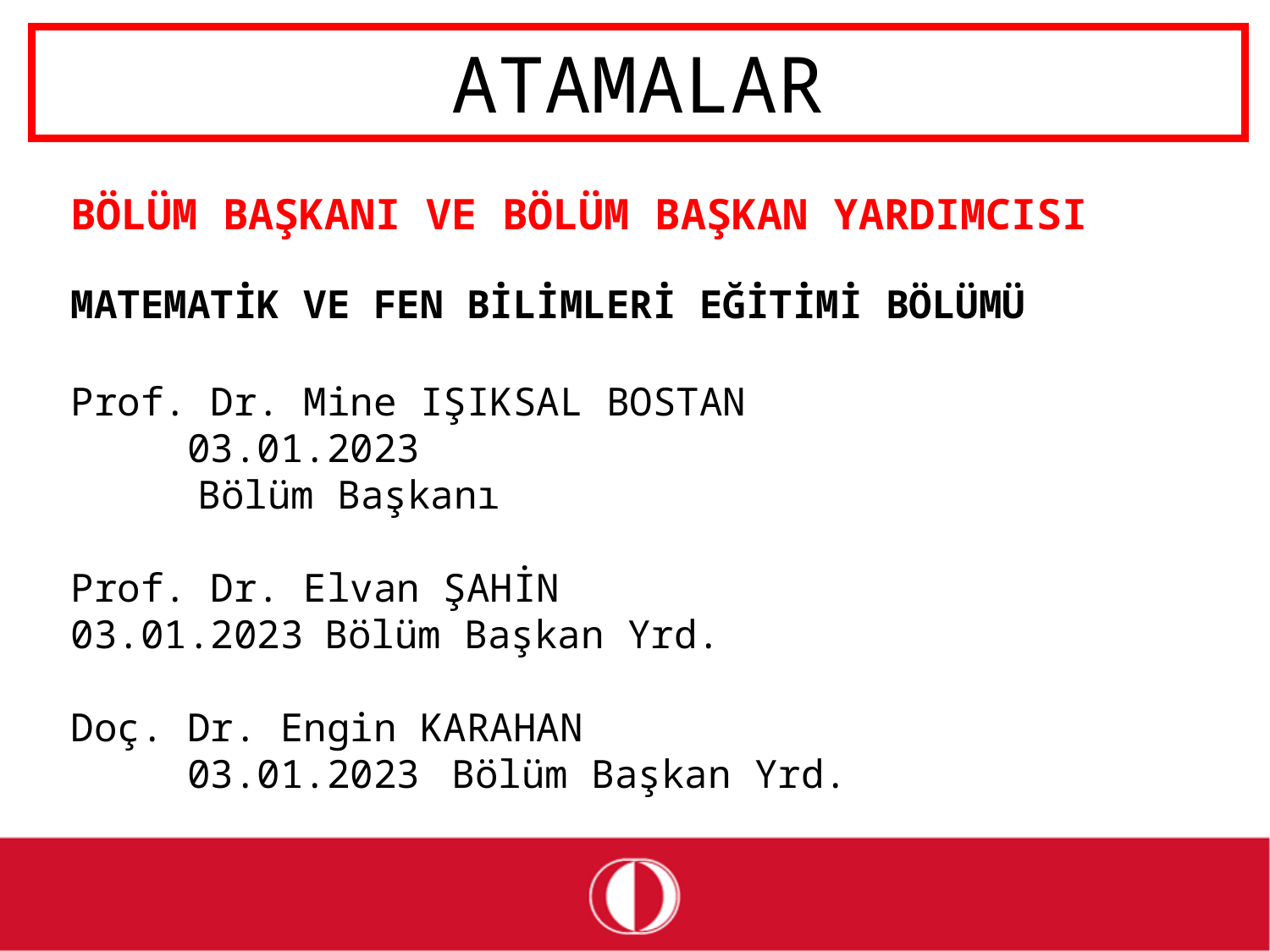

# ATAMALAR
BÖLÜM BAŞKANI VE BÖLÜM BAŞKAN YARDIMCISI

MATEMATİK VE FEN BİLİMLERİ EĞİTİMİ BÖLÜMÜ

Prof. Dr. Mine IŞIKSAL BOSTAN			          03.01.2023
	Bölüm Başkanı

Prof. Dr. Elvan ŞAHİN				          03.01.2023	Bölüm Başkan Yrd.

Doç. Dr. Engin KARAHAN	          		          03.01.2023 	Bölüm Başkan Yrd.